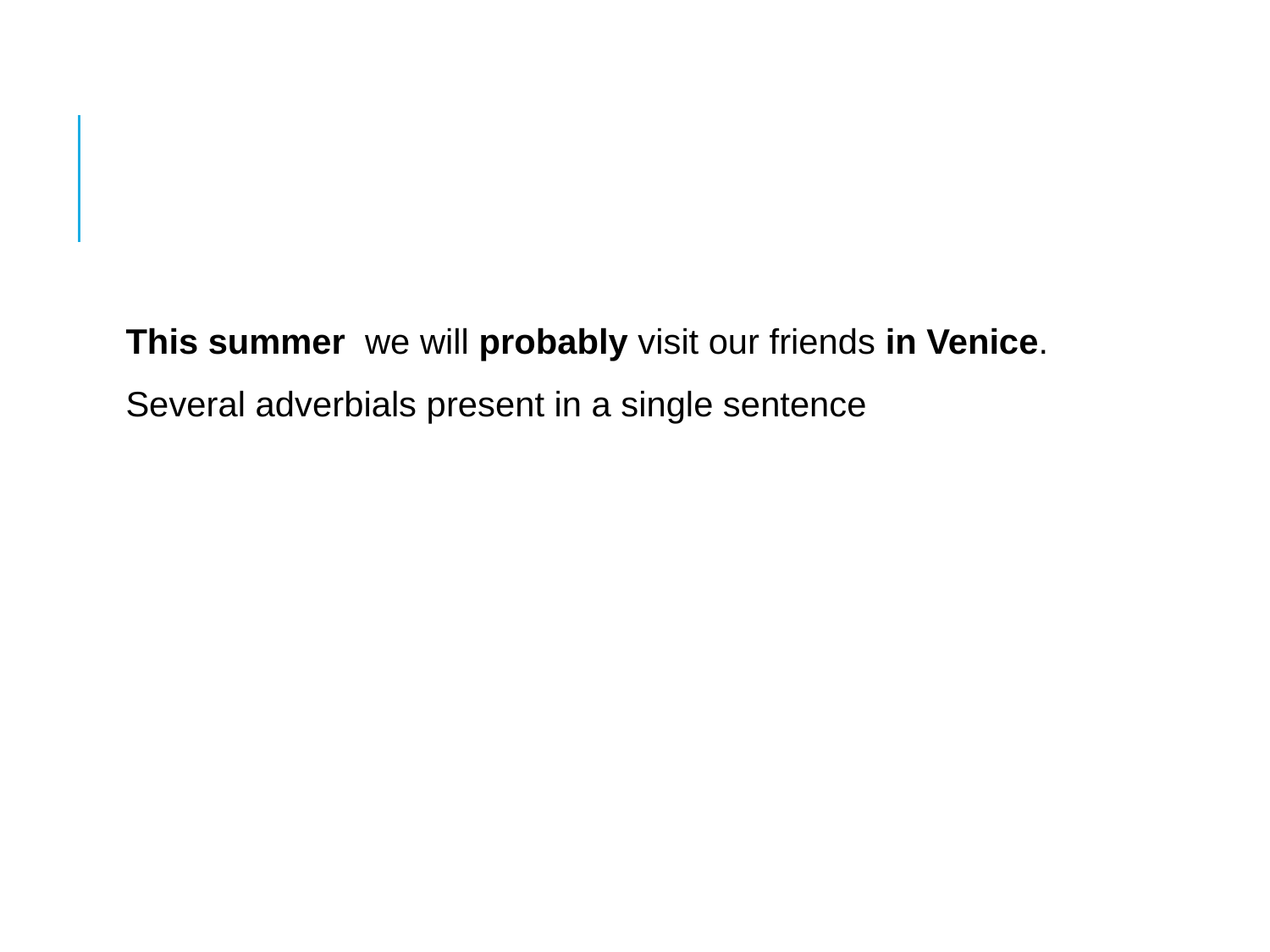

This summer  we will probably visit our friends in Venice.
Several adverbials present in a single sentence